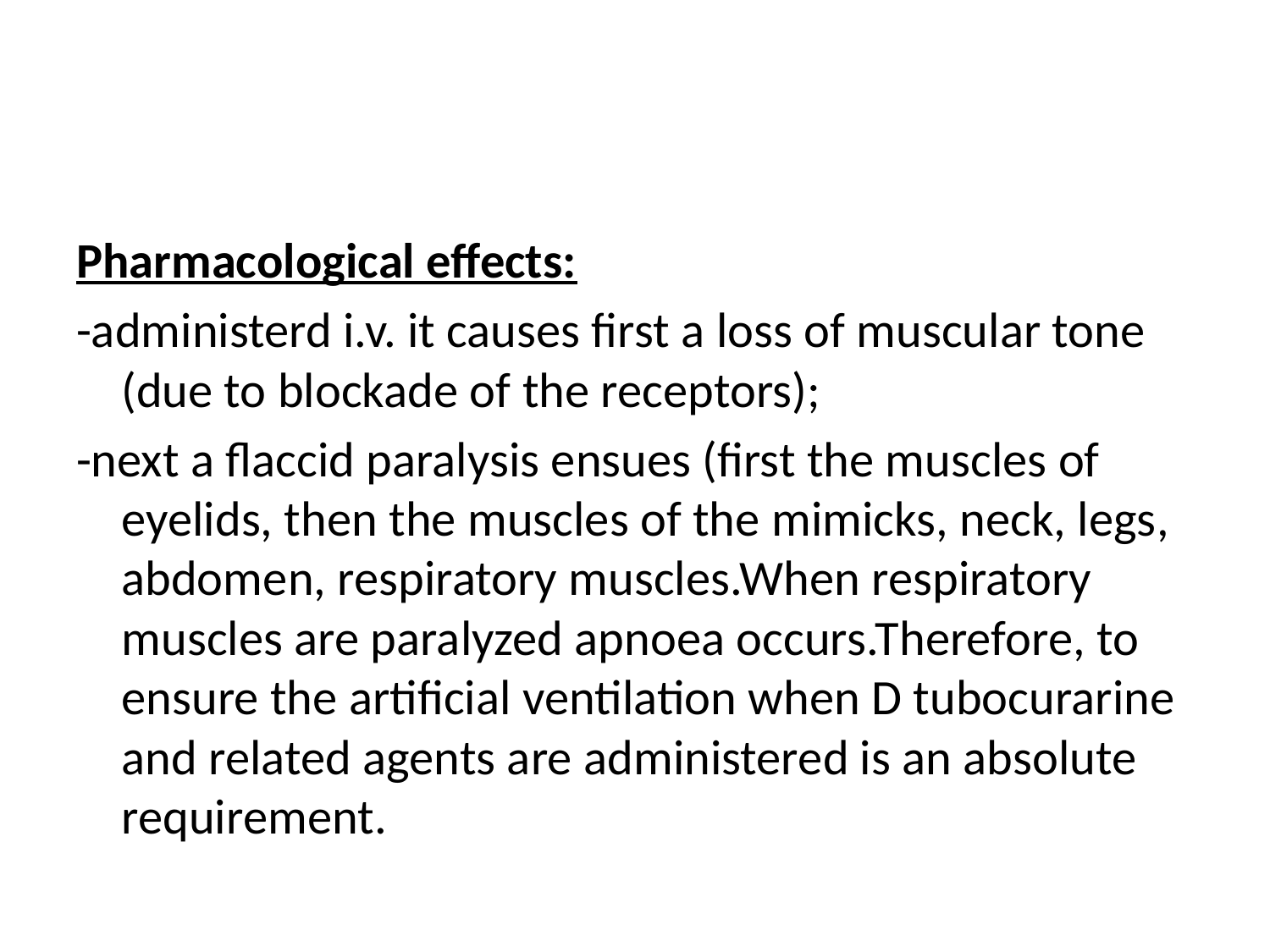

#
Pharmacological effects:
-administerd i.v. it causes first a loss of muscular tone (due to blockade of the receptors);
-next a flaccid paralysis ensues (first the muscles of eyelids, then the muscles of the mimicks, neck, legs, abdomen, respiratory muscles.When respiratory muscles are paralyzed apnoea occurs.Therefore, to ensure the artificial ventilation when D tubocurarine and related agents are administered is an absolute requirement.